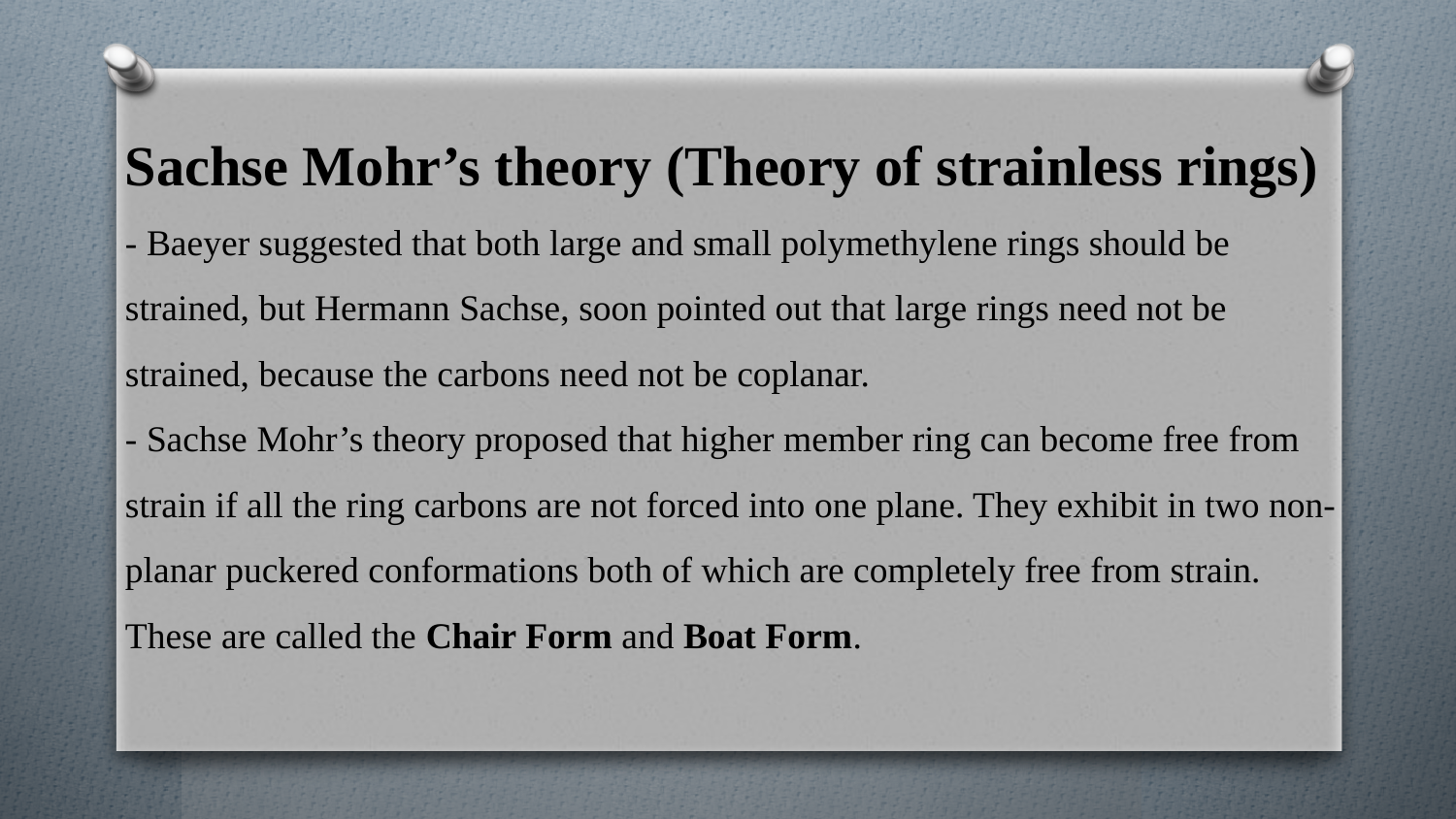

Sachse Mohr’s theory (Theory of strainless rings)
- Baeyer suggested that both large and small polymethylene rings should be strained, but Hermann Sachse, soon pointed out that large rings need not be strained, because the carbons need not be coplanar.
- Sachse Mohr’s theory proposed that higher member ring can become free from strain if all the ring carbons are not forced into one plane. They exhibit in two non-planar puckered conformations both of which are completely free from strain. These are called the Chair Form and Boat Form.